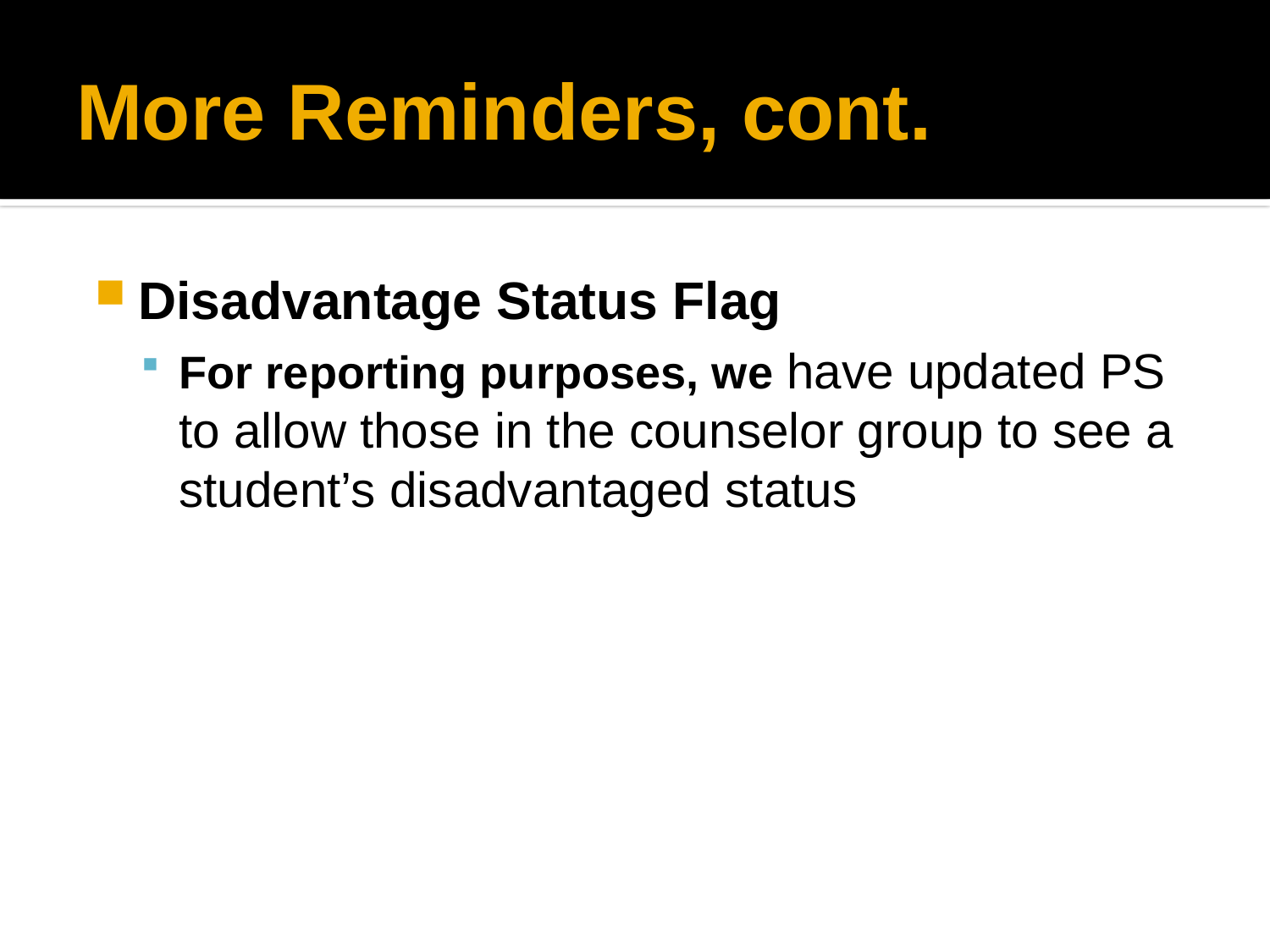

# More Reminders, cont.
Disadvantage Status Flag
For reporting purposes, we have updated PS to allow those in the counselor group to see a student’s disadvantaged status